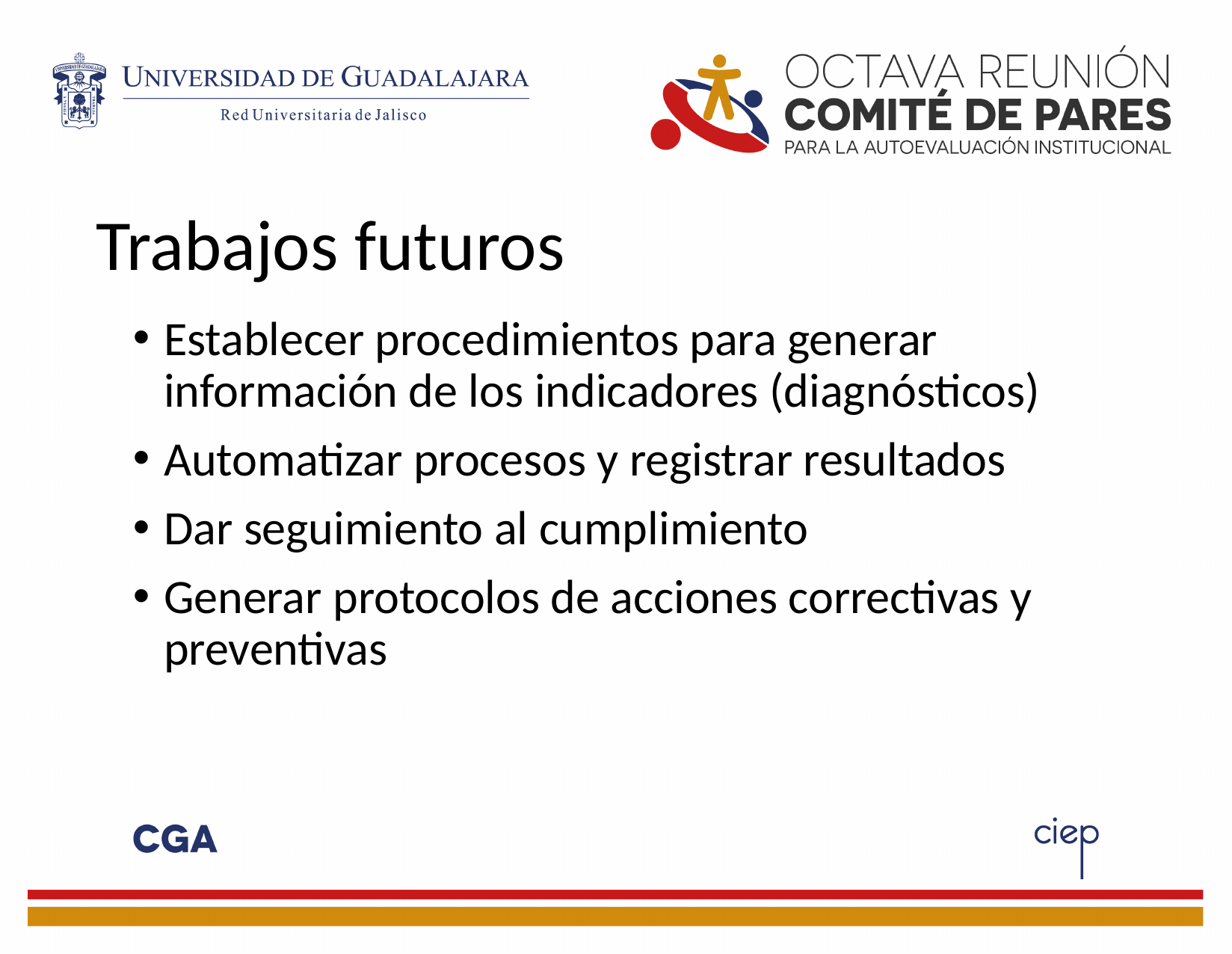

# Trabajos futuros
Establecer procedimientos para generar información de los indicadores (diagnósticos)
Automatizar procesos y registrar resultados
Dar seguimiento al cumplimiento
Generar protocolos de acciones correctivas y preventivas